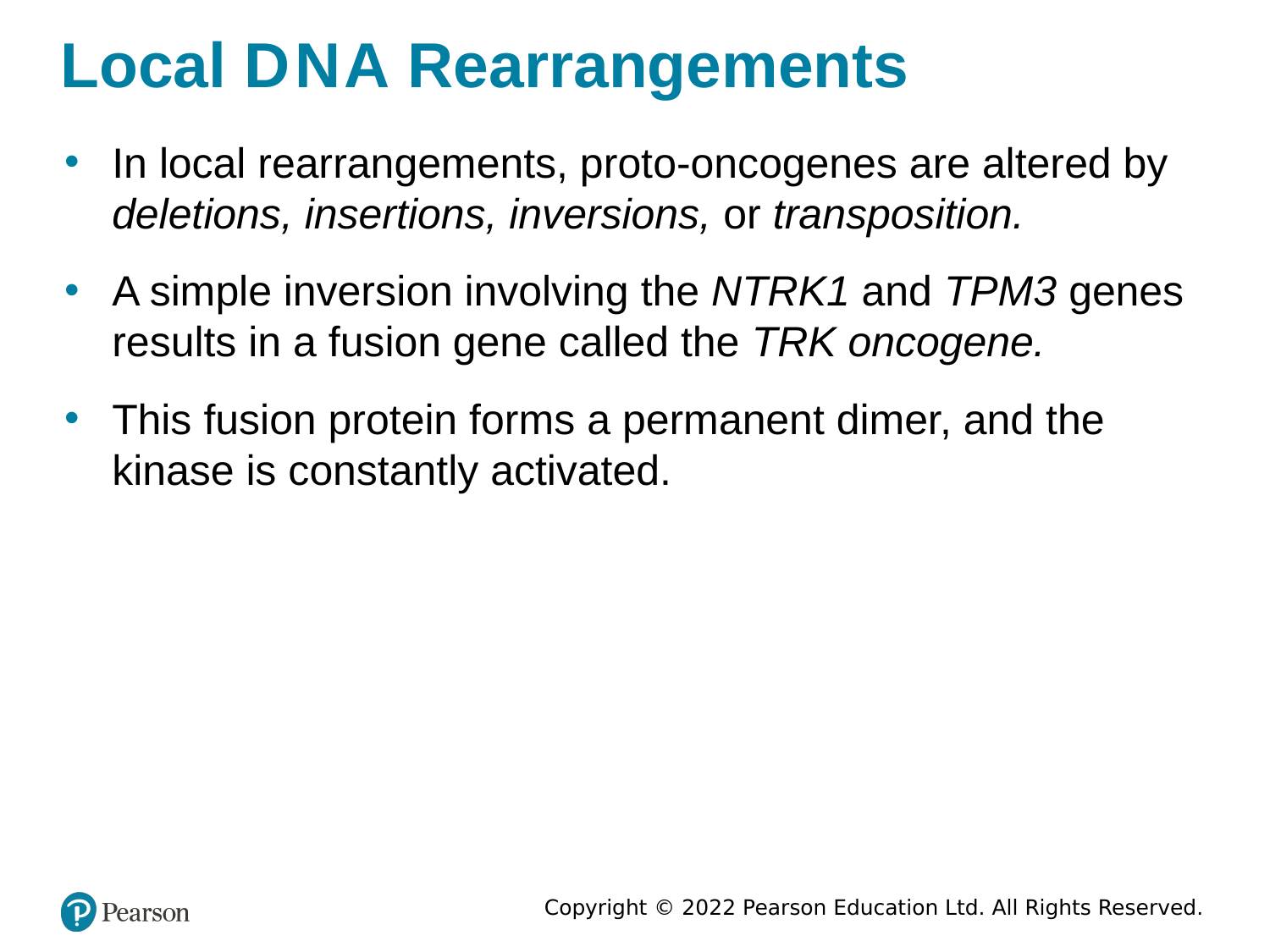

# Local D N A Rearrangements
In local rearrangements, proto-oncogenes are altered by deletions, insertions, inversions, or transposition.
A simple inversion involving the NTRK1 and TPM3 genes results in a fusion gene called the TRK oncogene.
This fusion protein forms a permanent dimer, and the kinase is constantly activated.